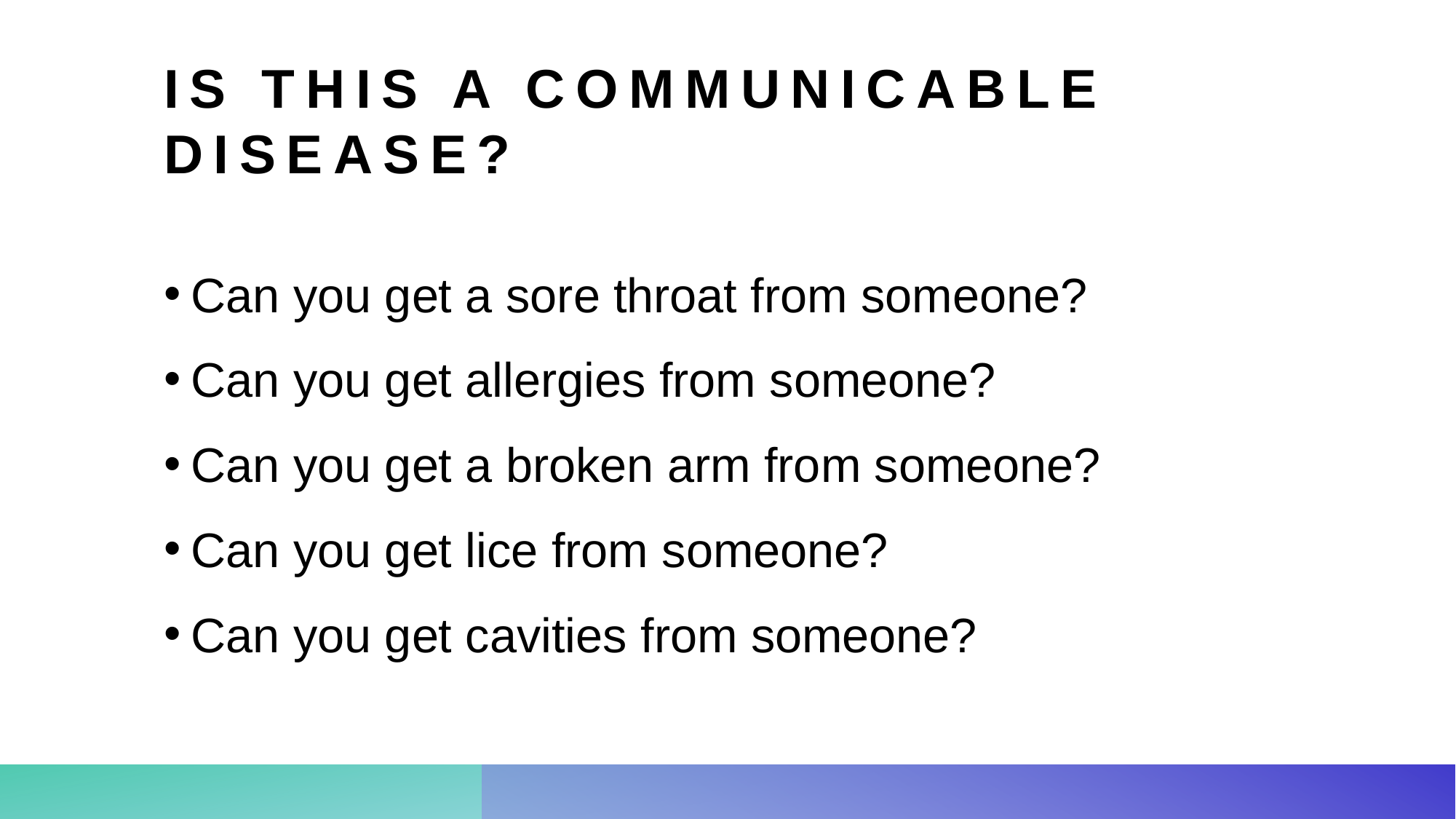

# Is this a communicable disease?
Can you get a sore throat from someone?
Can you get allergies from someone?
Can you get a broken arm from someone?
Can you get lice from someone?
Can you get cavities from someone?